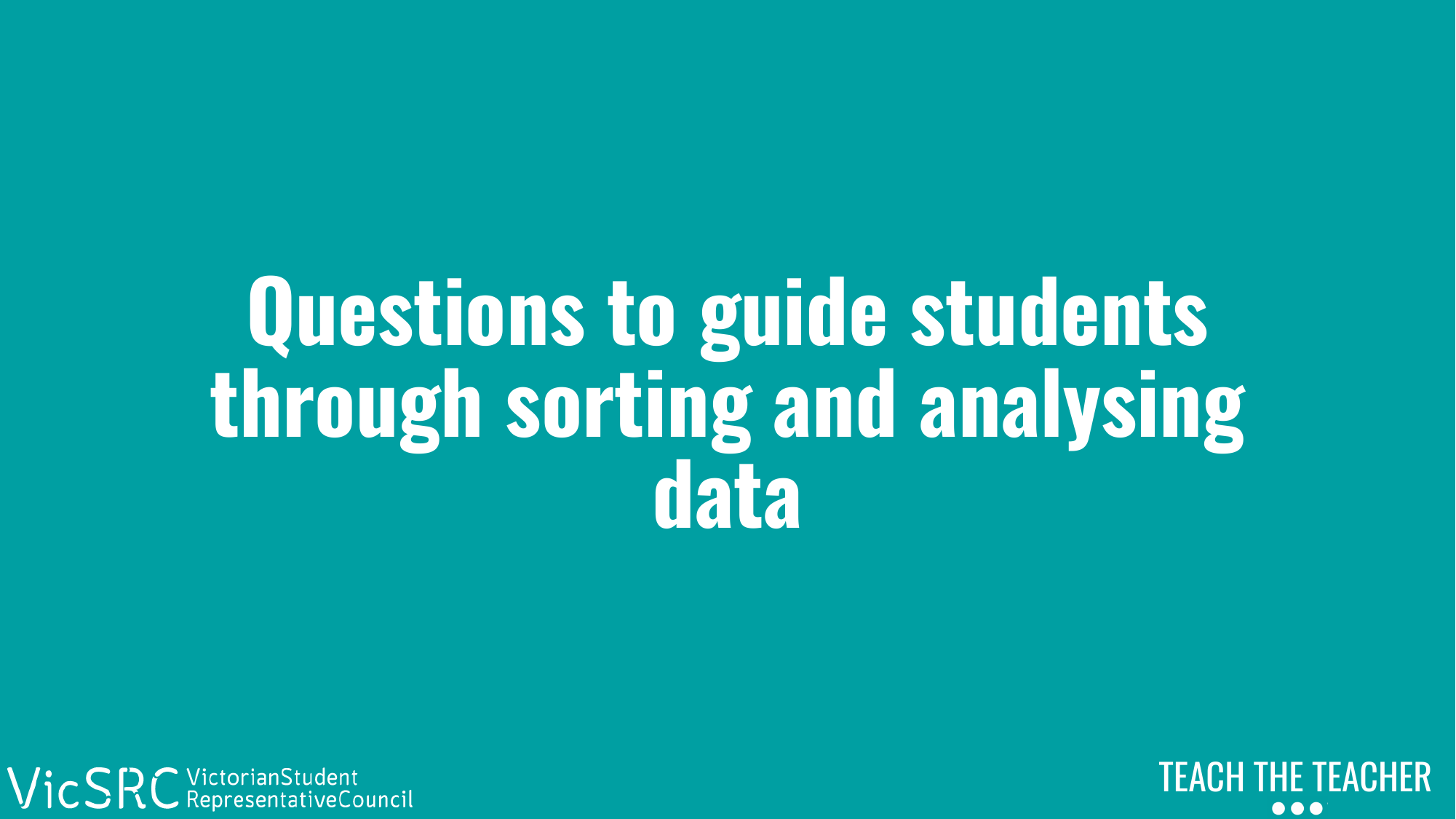

# Questions to guide students through sorting and analysing data